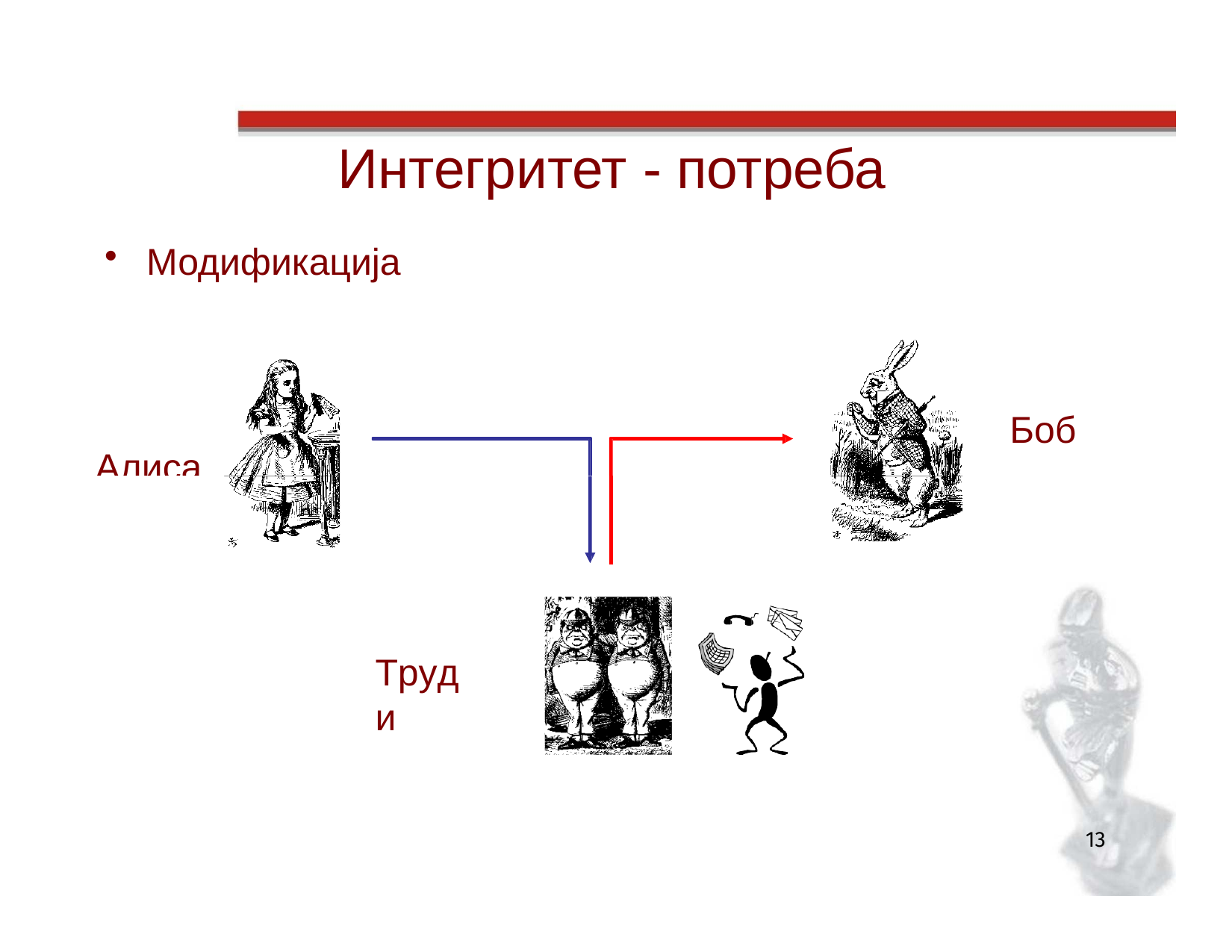

# Интегритет - потреба
Модификација

Боб

Алиса

Труди
13